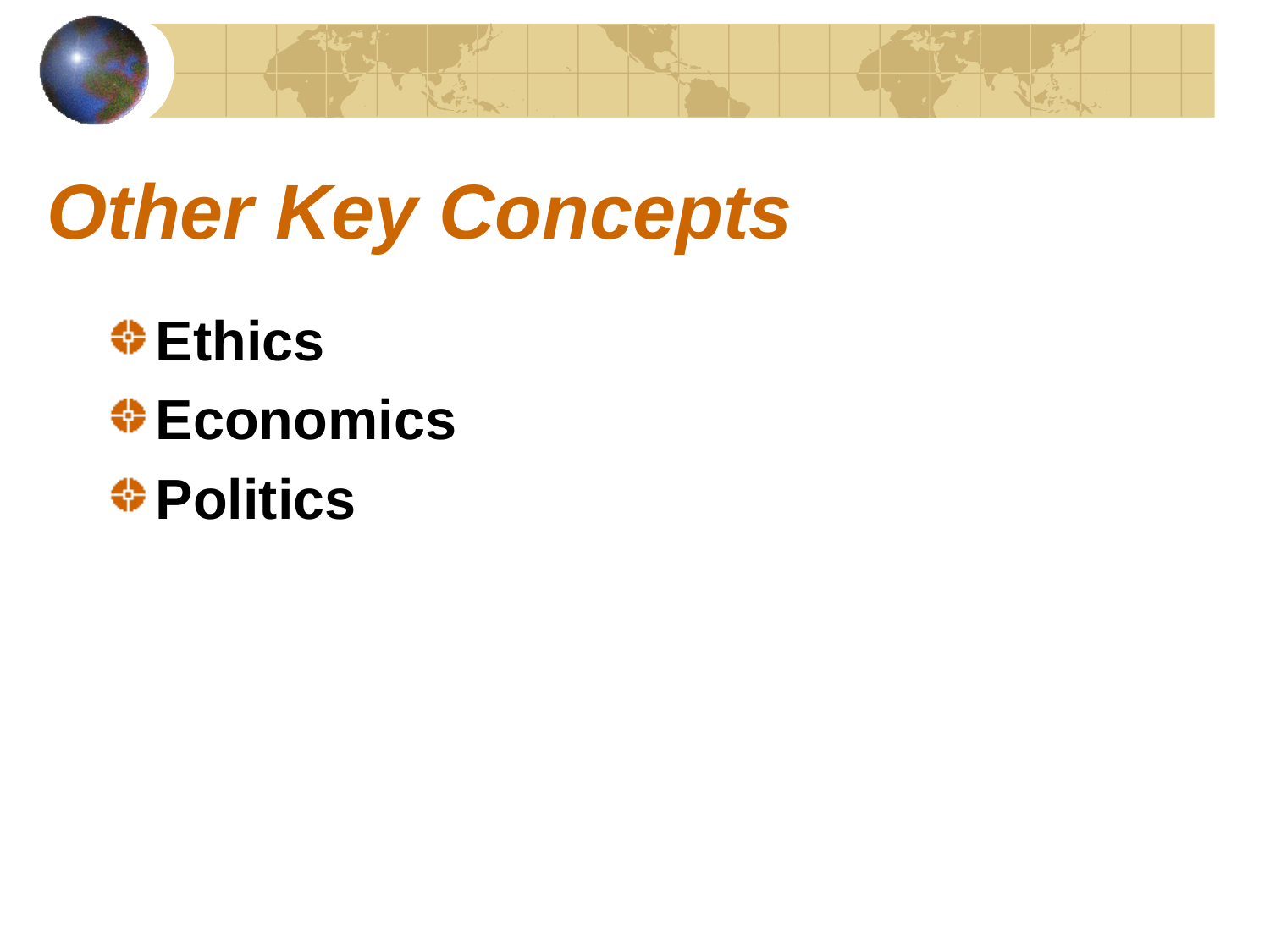

# Other Key Concepts
Ethics
Economics
Politics